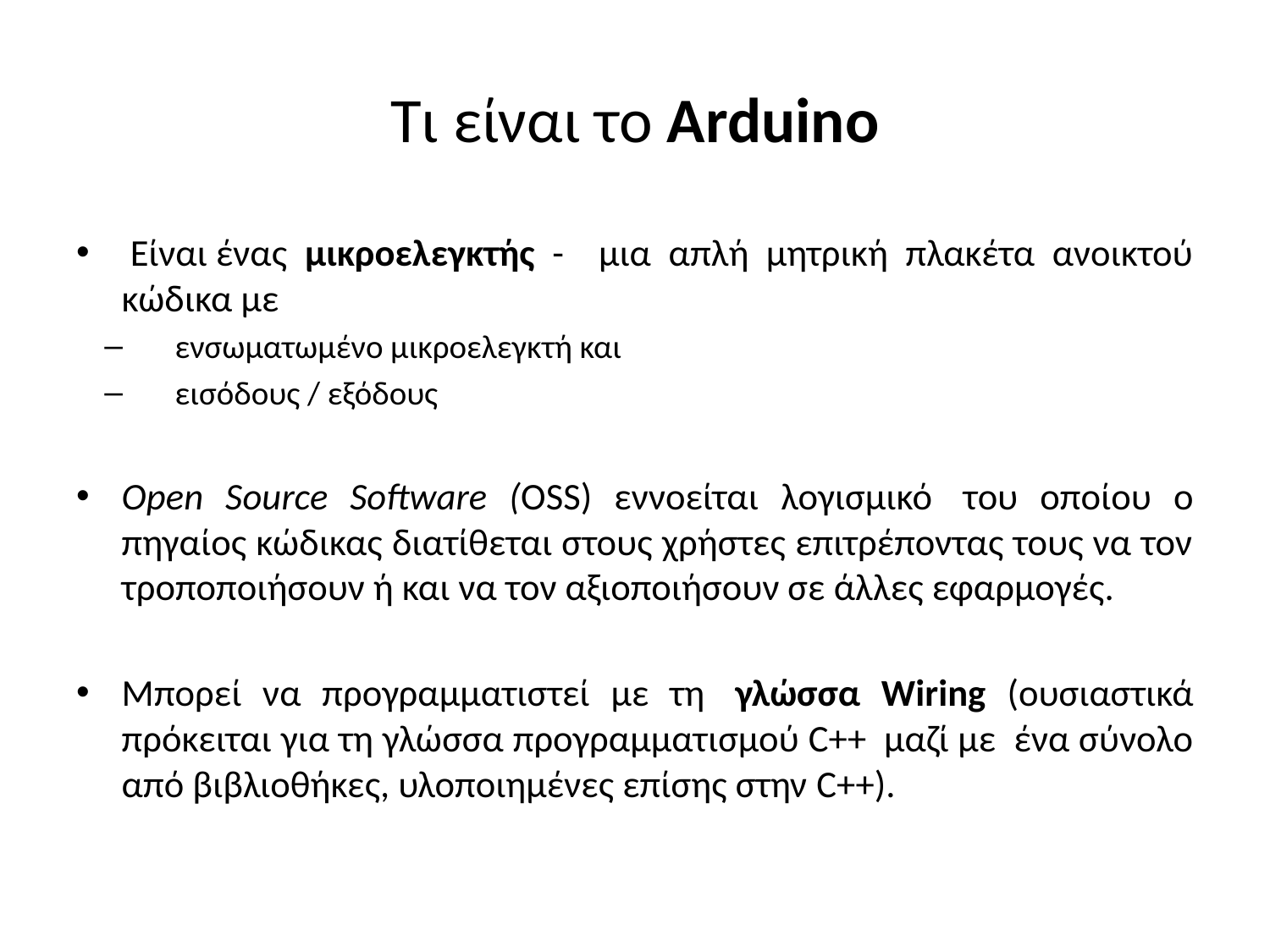

# Τι είναι το Arduino
 Είναι ένας μικροελεγκτής -  μια απλή μητρική πλακέτα ανοικτού κώδικα με
ενσωματωμένο μικροελεγκτή και
εισόδους / εξόδους

Open Source Software (OSS) εννοείται λογισμικό  του οποίου ο πηγαίος κώδικας διατίθεται στους χρήστες επιτρέποντας τους να τον τροποποιήσουν ή και να τον αξιοποιήσουν σε άλλες εφαρμογές.

Μπορεί να προγραμματιστεί με τη  γλώσσα Wiring (ουσιαστικά πρόκειται για τη γλώσσα προγραμματισμού C++  μαζί με  ένα σύνολο από βιβλιοθήκες, υλοποιημένες επίσης στην C++).